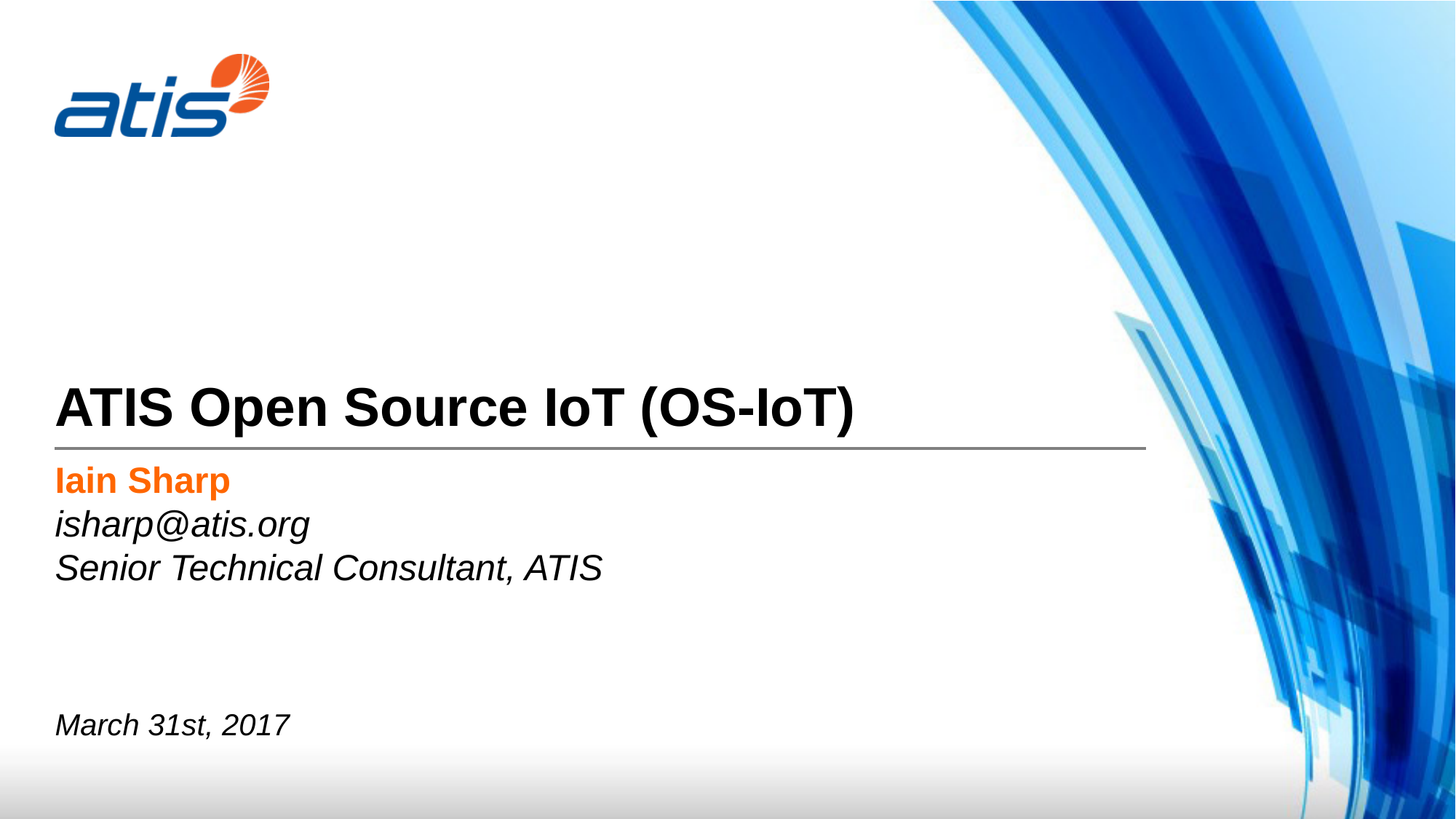

ATIS Open Source IoT (OS-IoT)

Iain Sharp
isharp@atis.org
Senior Technical Consultant, ATIS
March 31st, 2017